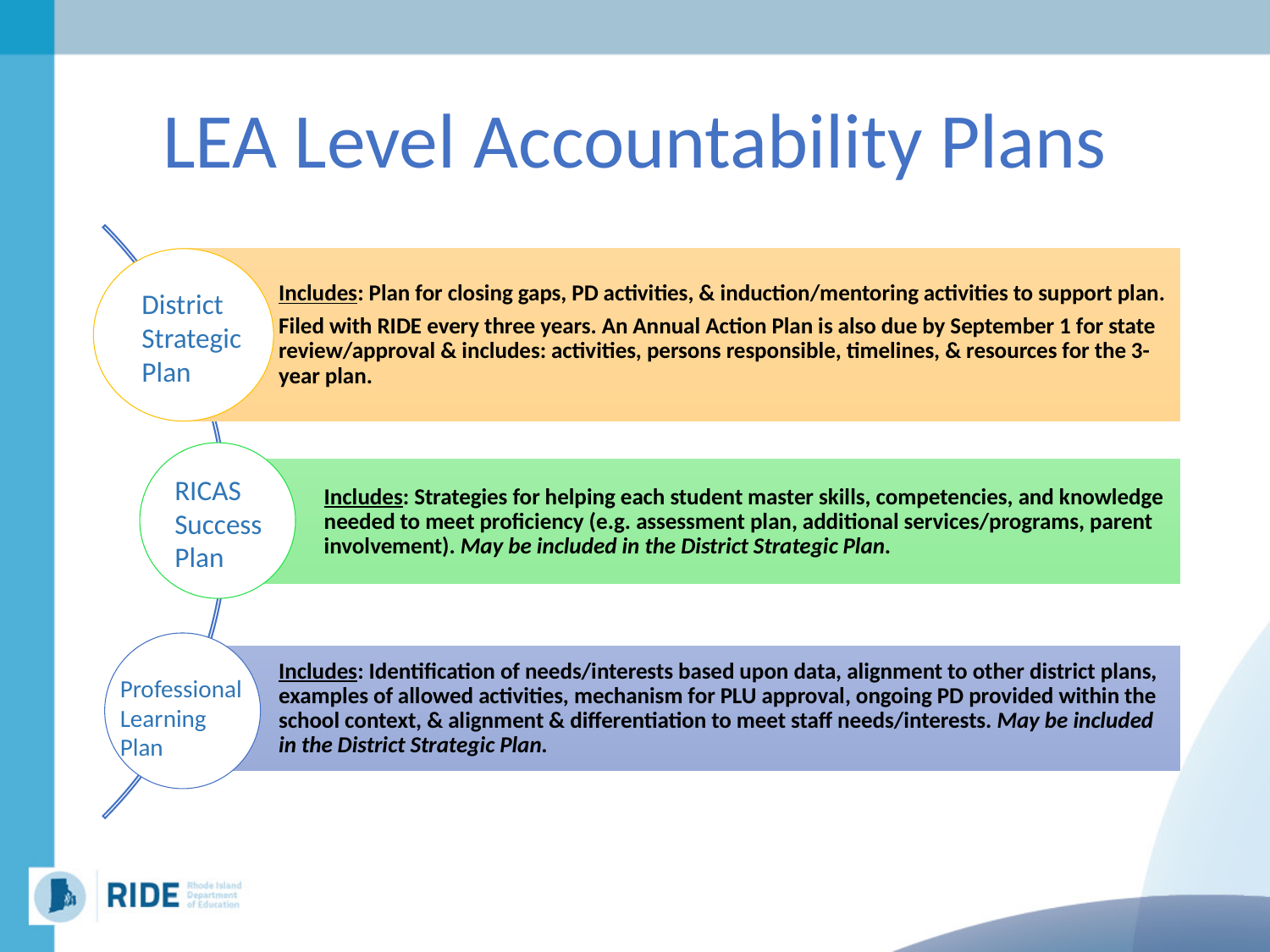

# LEA Level Accountability Plans
Includes: Plan for closing gaps, PD activities, & induction/mentoring activities to support plan.
Filed with RIDE every three years. An Annual Action Plan is also due by September 1 for state review/approval & includes: activities, persons responsible, timelines, & resources for the 3-year plan.
Includes: Strategies for helping each student master skills, competencies, and knowledge needed to meet proficiency (e.g. assessment plan, additional services/programs, parent involvement). May be included in the District Strategic Plan.
Includes: Identification of needs/interests based upon data, alignment to other district plans, examples of allowed activities, mechanism for PLU approval, ongoing PD provided within the school context, & alignment & differentiation to meet staff needs/interests. May be included in the District Strategic Plan.
District Strategic Plan
RICAS Success Plan
 Professional
 Learning
 Plan